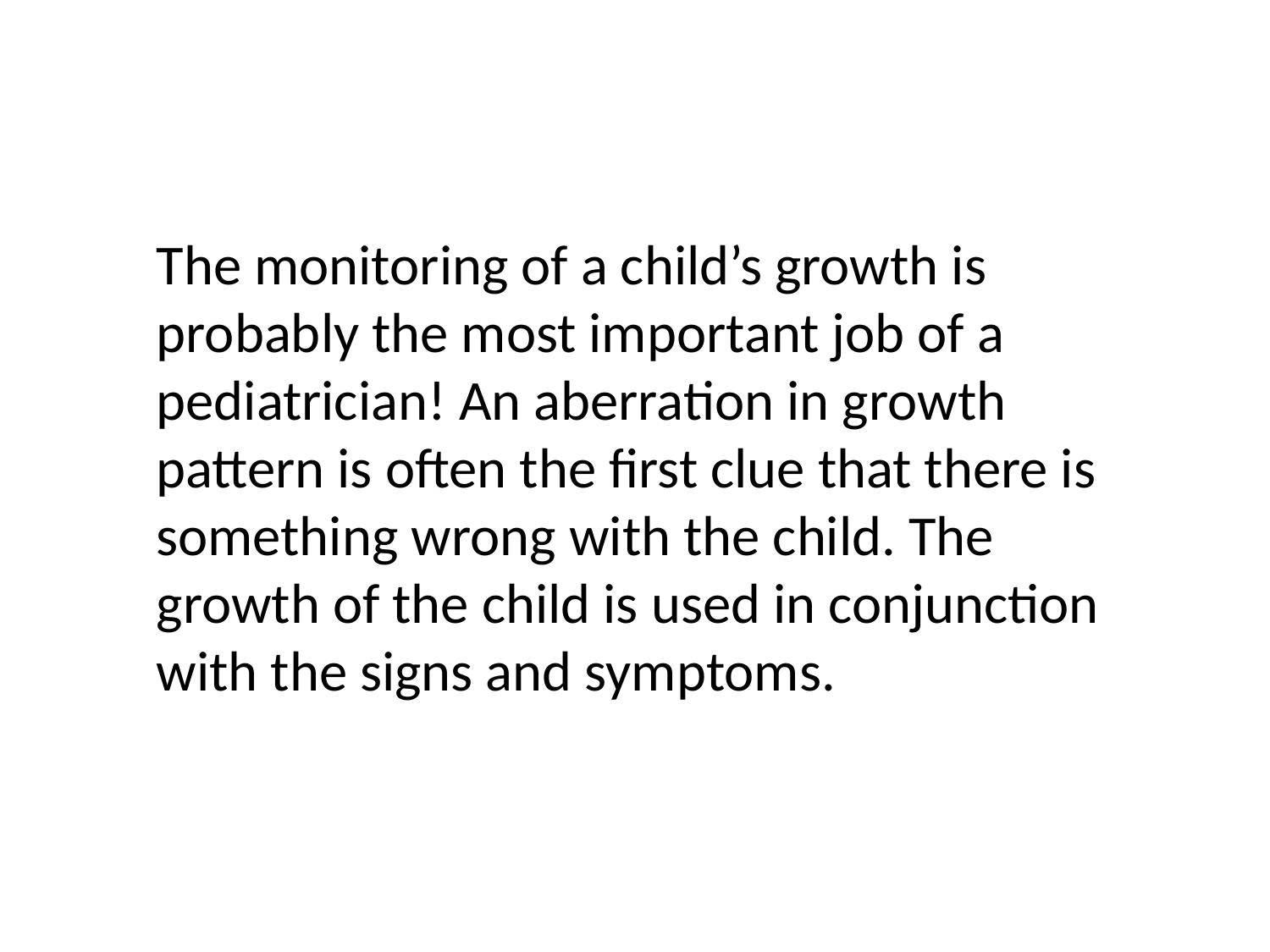

The monitoring of a child’s growth is probably the most important job of a pediatrician! An aberration in growth pattern is often the first clue that there is something wrong with the child. The growth of the child is used in conjunction with the signs and symptoms.